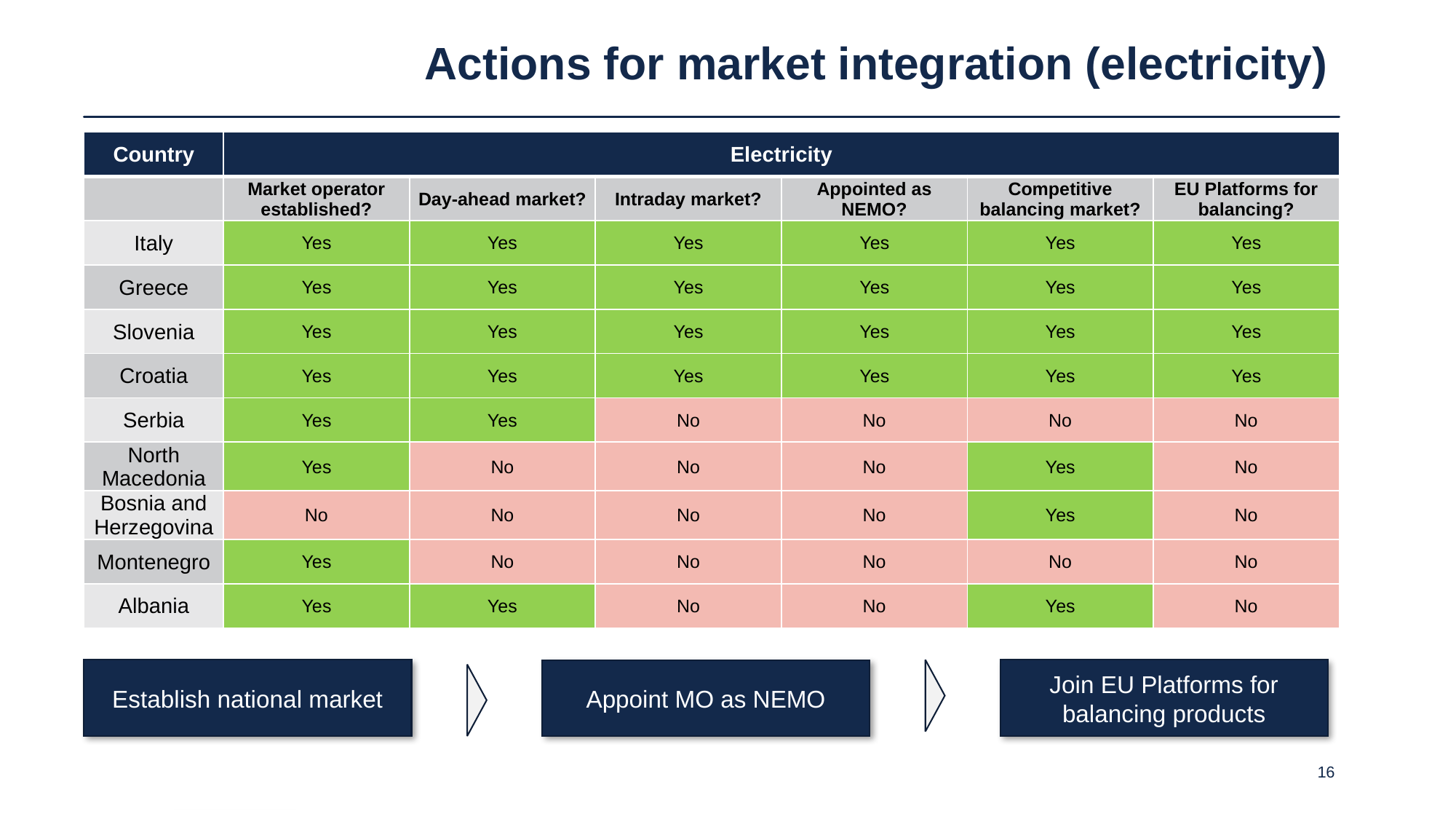

# Actions for market integration (electricity)
| Country | Electricity |  |  |  |  |  |
| --- | --- | --- | --- | --- | --- | --- |
|  | Market operator established? | Day-ahead market? | Intraday market? | Appointed as NEMO? | Competitive balancing market? | EU Platforms for balancing? |
| Italy | Yes | Yes | Yes | Yes | Yes | Yes |
| Greece | Yes | Yes | Yes | Yes | Yes | Yes |
| Slovenia | Yes | Yes | Yes | Yes | Yes | Yes |
| Croatia | Yes | Yes | Yes | Yes | Yes | Yes |
| Serbia | Yes | Yes | No | No | No | No |
| North Macedonia | Yes | No | No | No | Yes | No |
| Bosnia and Herzegovina | No | No | No | No | Yes | No |
| Montenegro | Yes | No | No | No | No | No |
| Albania | Yes | Yes | No | No | Yes | No |
Establish national market
Join EU Platforms for balancing products
Appoint MO as NEMO

16